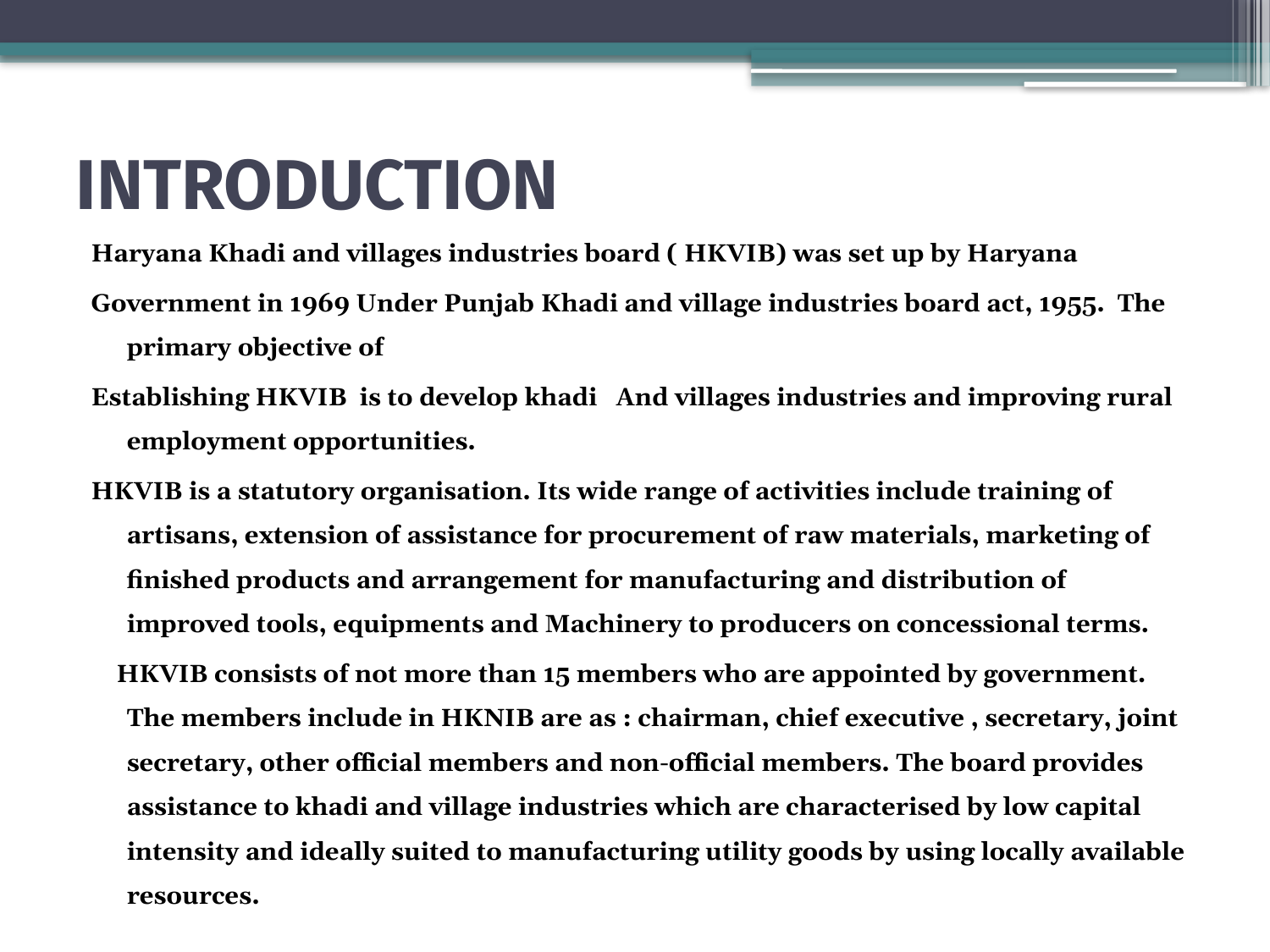

# INTRODUCTION
Haryana Khadi and villages industries board ( HKVIB) was set up by Haryana
Government in 1969 Under Punjab Khadi and village industries board act, 1955.  The primary objective of
Establishing HKVIB  is to develop khadi   And villages industries and improving rural employment opportunities.
HKVIB is a statutory organisation. Its wide range of activities include training of artisans, extension of assistance for procurement of raw materials, marketing of finished products and arrangement for manufacturing and distribution of improved tools, equipments and Machinery to producers on concessional terms.
    HKVIB consists of not more than 15 members who are appointed by government. The members include in HKNIB are as : chairman, chief executive , secretary, joint secretary, other official members and non-official members. The board provides assistance to khadi and village industries which are characterised by low capital intensity and ideally suited to manufacturing utility goods by using locally available resources.